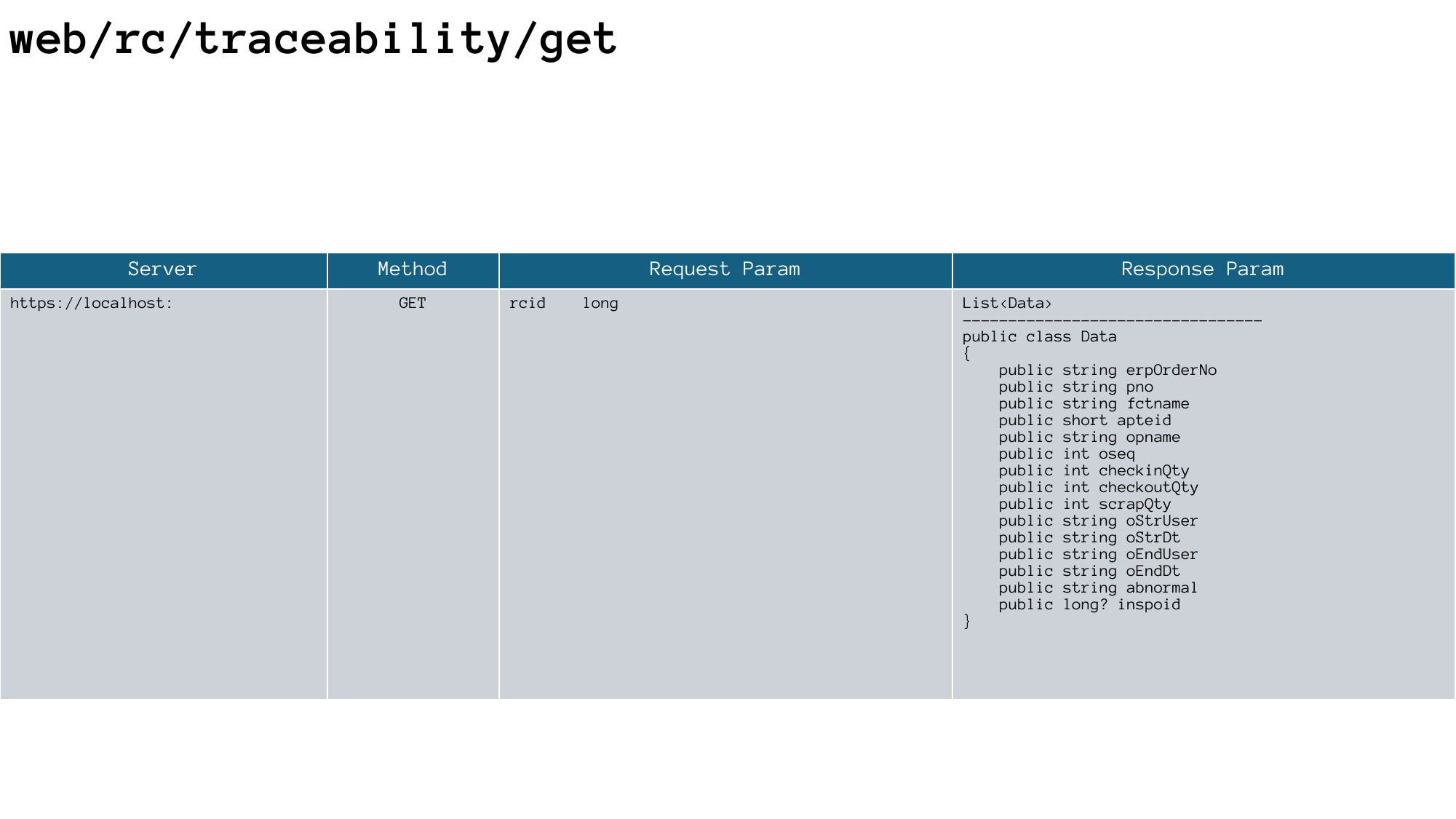

web/rc/traceability/get
| Server | Method | Request Param | Response Param |
| --- | --- | --- | --- |
| https://localhost: | GET | rcid long | List<Data> --------------------------------- public class Data { public string erpOrderNo public string pno public string fctname public short apteid public string opname public int oseq public int checkinQty public int checkoutQty public int scrapQty public string oStrUser public string oStrDt public string oEndUser public string oEndDt public string abnormal public long? inspoid } |